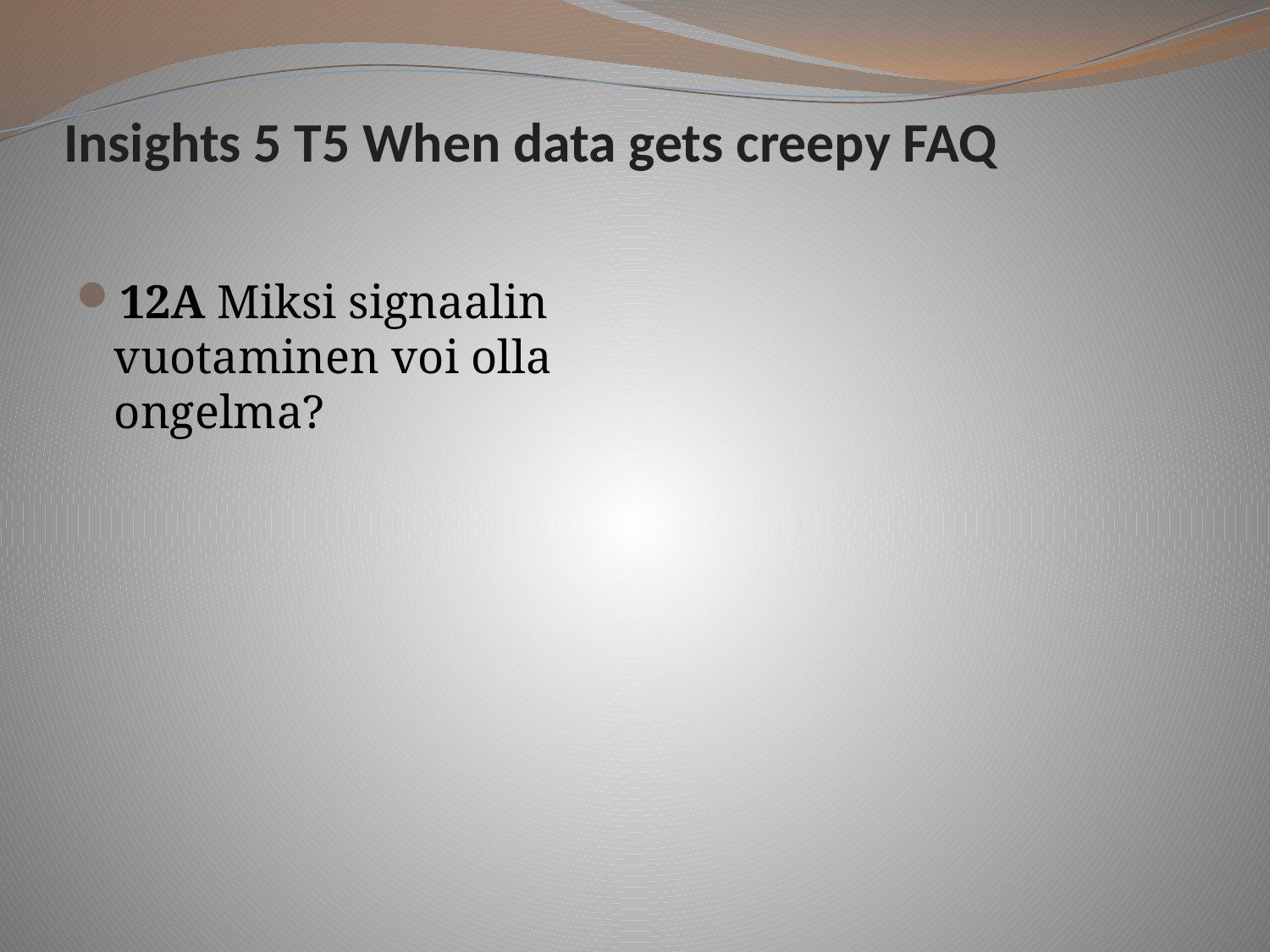

# Insights 5 T5 When data gets creepy FAQ
12A Miksi signaalin vuotaminen voi olla ongelma?